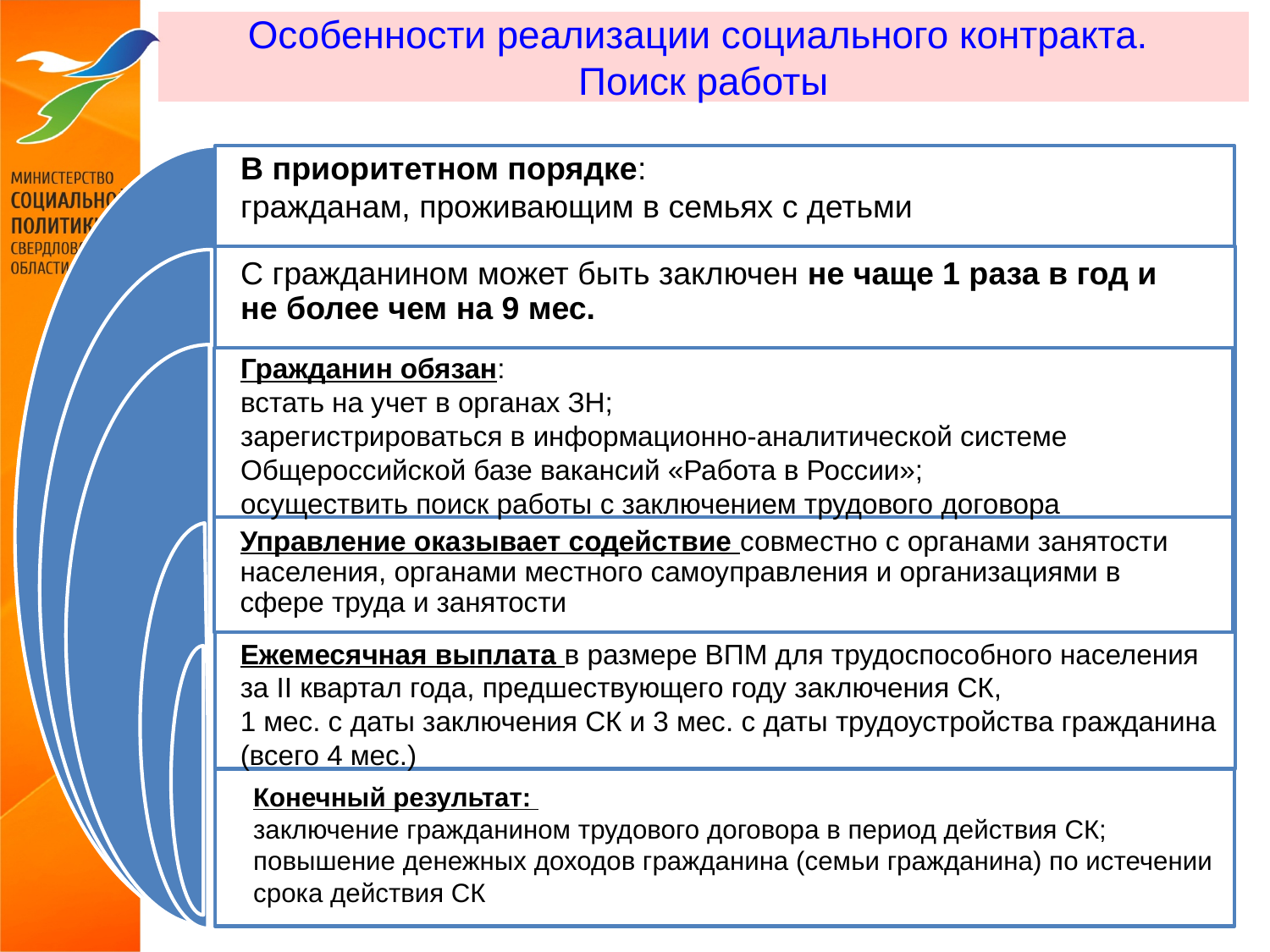

Особенности реализации социального контракта.
Поиск работы
В приоритетном порядке:
гражданам, проживающим в семьях с детьми

С гражданином может быть заключен не чаще 1 раза в год и
не более чем на 9 мес.
Гражданин обязан:
встать на учет в органах ЗН;
зарегистрироваться в информационно-аналитической системе  Общероссийской базе вакансий «Работа в России»;
осуществить поиск работы с заключением трудового договора

Управление оказывает содействие совместно с органами занятости населения, органами местного самоуправления и организациями в сфере труда и занятости

Ежемесячная выплата в размере ВПМ для трудоспособного населения
за II квартал года, предшествующего году заключения СК,
1 мес. с даты заключения СК и 3 мес. с даты трудоустройства гражданина (всего 4 мес.)

Конечный результат:
заключение гражданином трудового договора в период действия СК;
повышение денежных доходов гражданина (семьи гражданина) по истечении срока действия СК
7